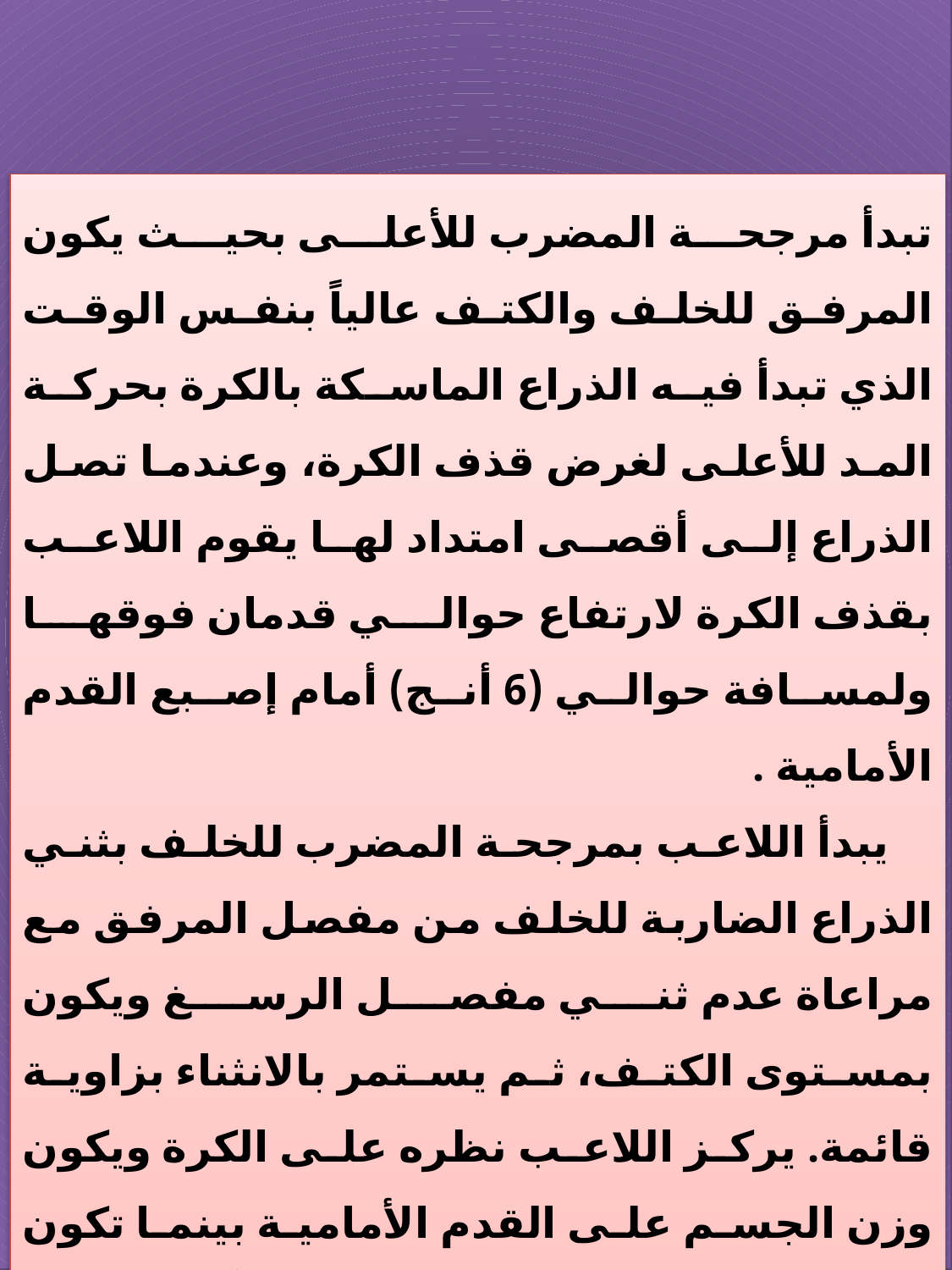

تبدأ مرجحة المضرب للأعلى بحيث يكون المرفق للخلف والكتف عالياً بنفس الوقت الذي تبدأ فيه الذراع الماسكة بالكرة بحركة المد للأعلى لغرض قذف الكرة، وعندما تصل الذراع إلى أقصى امتداد لها يقوم اللاعب بقذف الكرة لارتفاع حوالي قدمان فوقها ولمسافة حوالي (6 أنج) أمام إصبع القدم الأمامية .
    يبدأ اللاعب بمرجحة المضرب للخلف بثني الذراع الضاربة للخلف من مفصل المرفق مع مراعاة عدم ثني مفصل الرسغ ويكون بمستوى الكتف، ثم يستمر بالانثناء بزاوية قائمة. يركز اللاعب نظره على الكرة ويكون وزن الجسم على القدم الأمامية بينما تكون الذراع الرامية للكرة ممدودة تماماً للأعلى، بينما تكون الذراع الضاربة للأعلى والمرفق بمستوى الكتف ومثنياً.